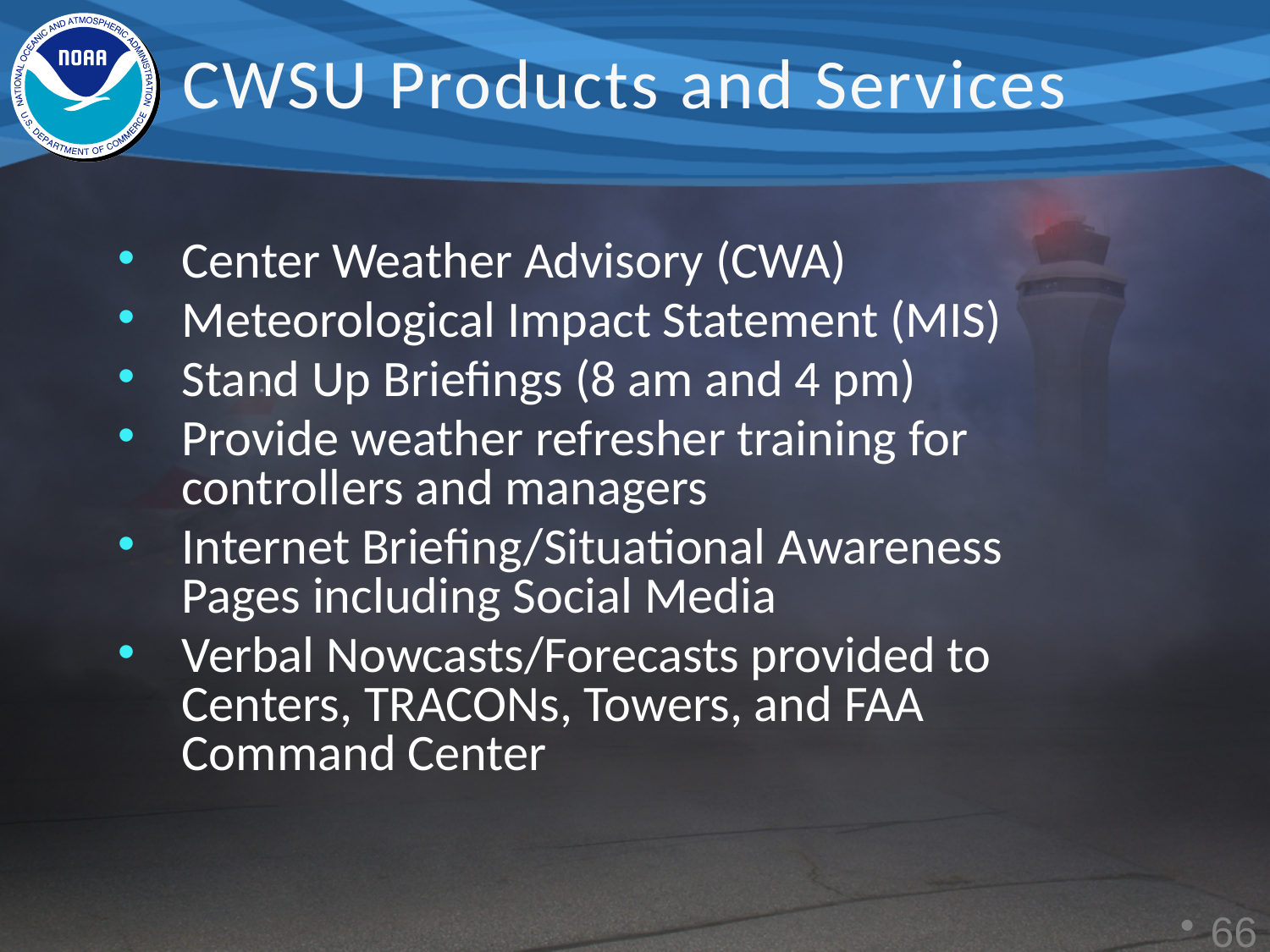

CWSU Products and Services
Center Weather Advisory (CWA)
Meteorological Impact Statement (MIS)
Stand Up Briefings (8 am and 4 pm)
Provide weather refresher training for controllers and managers
Internet Briefing/Situational Awareness Pages including Social Media
Verbal Nowcasts/Forecasts provided to Centers, TRACONs, Towers, and FAA Command Center
66